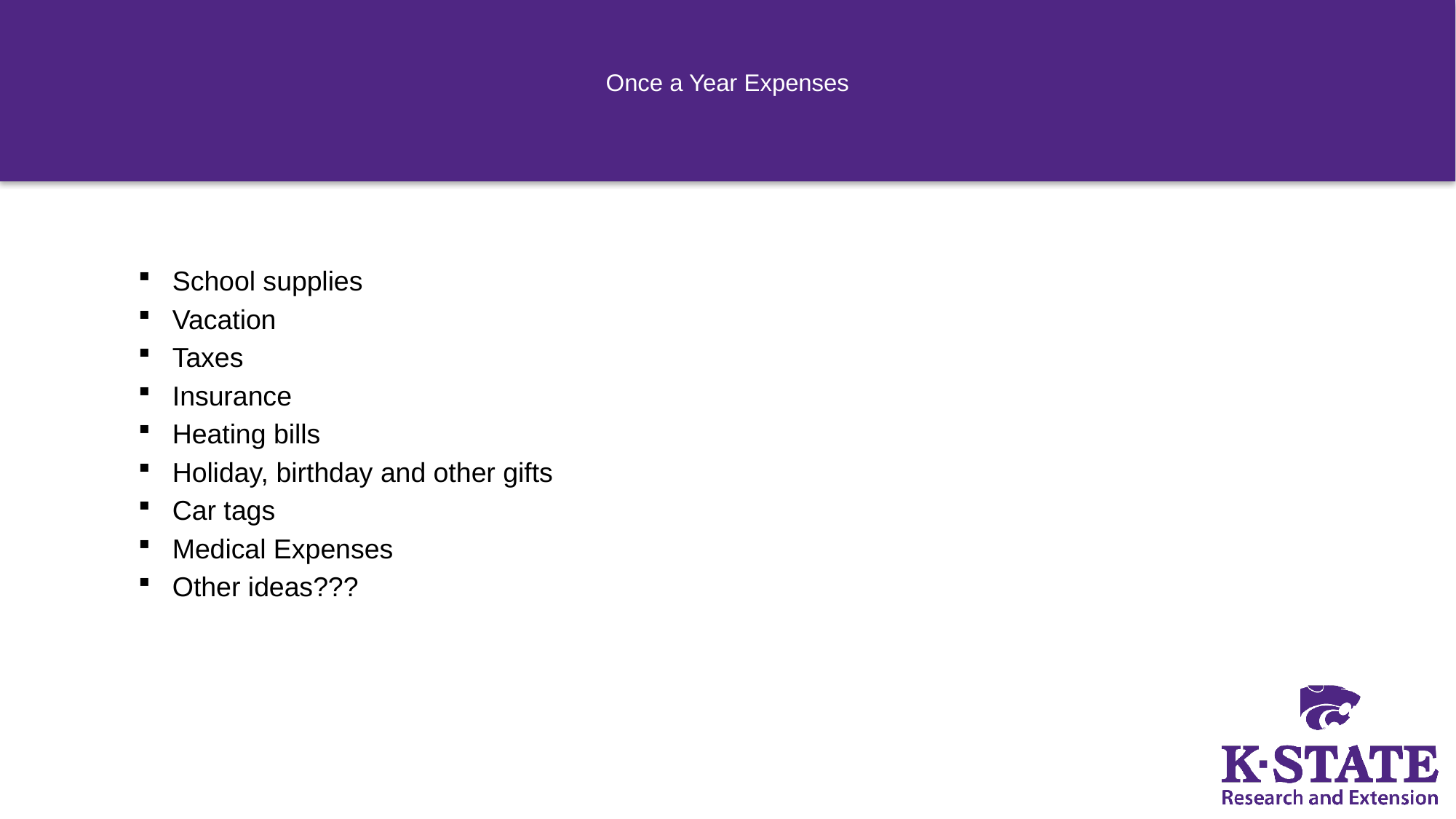

# Once a Year Expenses
School supplies
Vacation
Taxes
Insurance
Heating bills
Holiday, birthday and other gifts
Car tags
Medical Expenses
Other ideas???